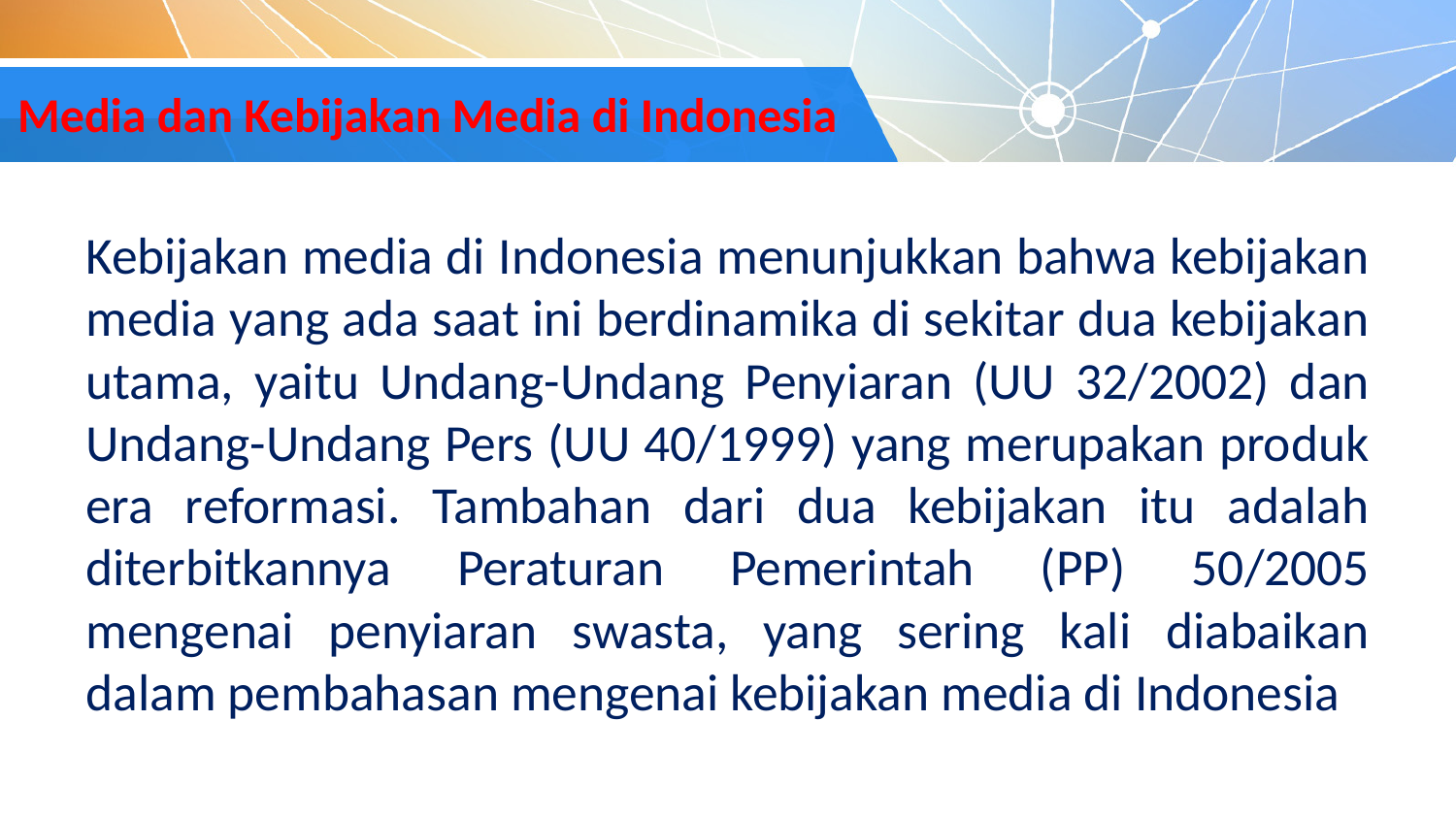

# Media dan Kebijakan Media di Indonesia
Kebijakan media di Indonesia menunjukkan bahwa kebijakan media yang ada saat ini berdinamika di sekitar dua kebijakan utama, yaitu Undang-Undang Penyiaran (UU 32/2002) dan Undang-Undang Pers (UU 40/1999) yang merupakan produk era reformasi. Tambahan dari dua kebijakan itu adalah diterbitkannya Peraturan Pemerintah (PP) 50/2005 mengenai penyiaran swasta, yang sering kali diabaikan dalam pembahasan mengenai kebijakan media di Indonesia